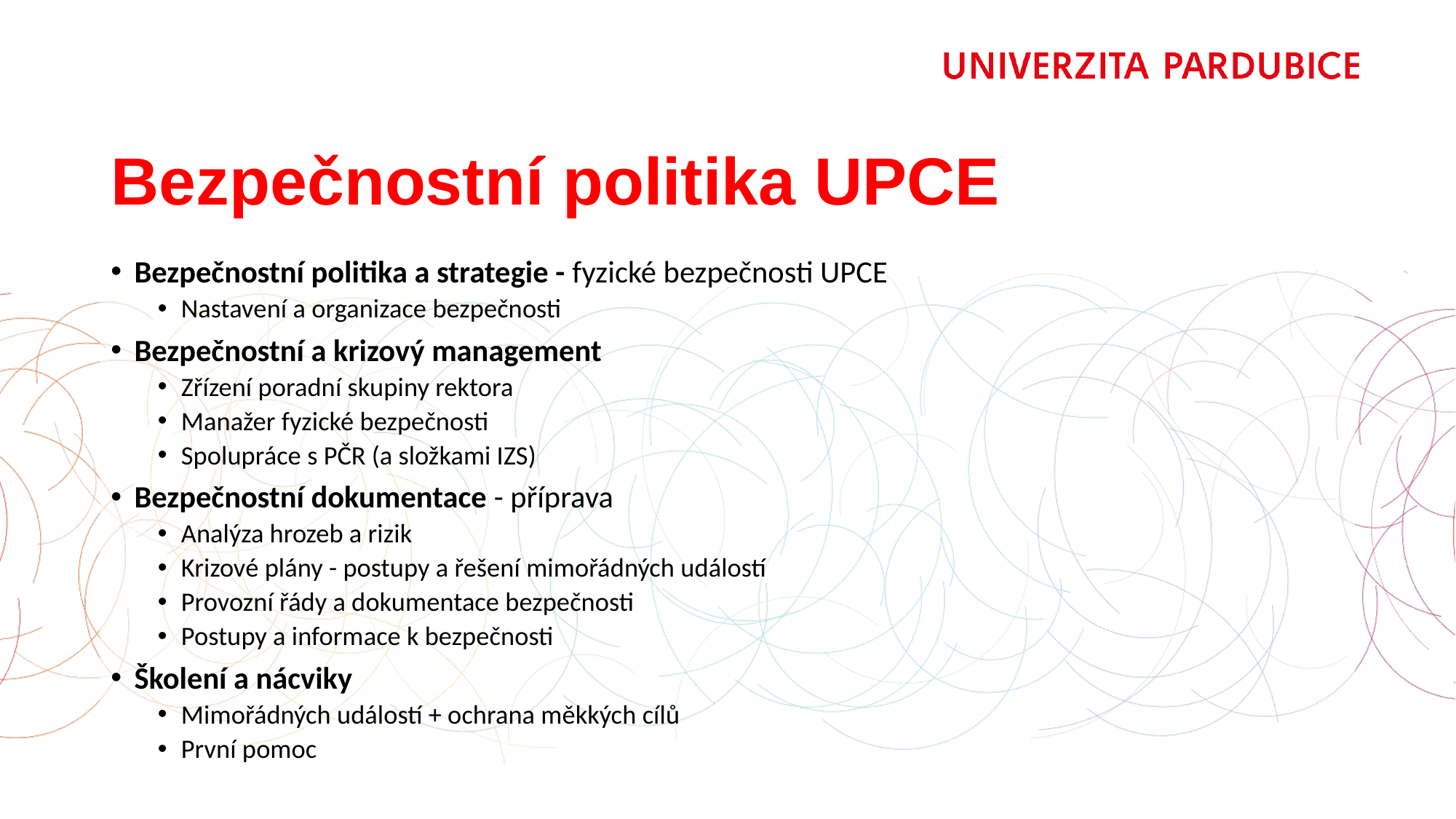

# Bezpečnostní politika UPCE
Bezpečnostní politika a strategie - fyzické bezpečnosti UPCE
Nastavení a organizace bezpečnosti
Bezpečnostní a krizový management
Zřízení poradní skupiny rektora
Manažer fyzické bezpečnosti
Spolupráce s PČR (a složkami IZS)
Bezpečnostní dokumentace - příprava
Analýza hrozeb a rizik
Krizové plány - postupy a řešení mimořádných událostí
Provozní řády a dokumentace bezpečnosti
Postupy a informace k bezpečnosti
Školení a nácviky
Mimořádných událostí + ochrana měkkých cílů
První pomoc